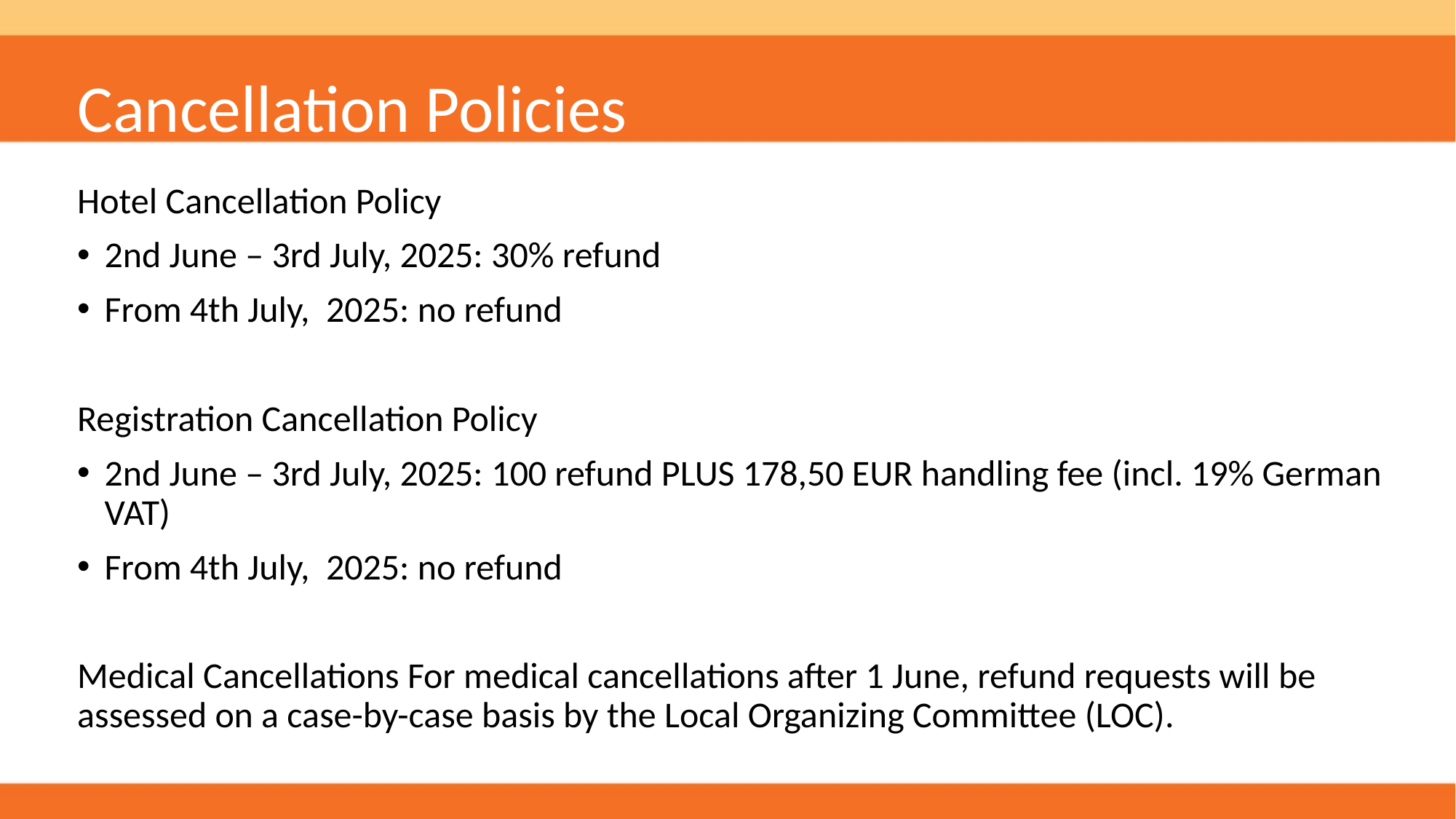

# Cancellation Policies
Hotel Cancellation Policy
2nd June – 3rd July, 2025: 30% refund
From 4th July,  2025: no refund

Registration Cancellation Policy
2nd June – 3rd July, 2025: 100 refund PLUS 178,50 EUR handling fee (incl. 19% German VAT)
From 4th July,  2025: no refund

Medical Cancellations For medical cancellations after 1 June, refund requests will be assessed on a case-by-case basis by the Local Organizing Committee (LOC).